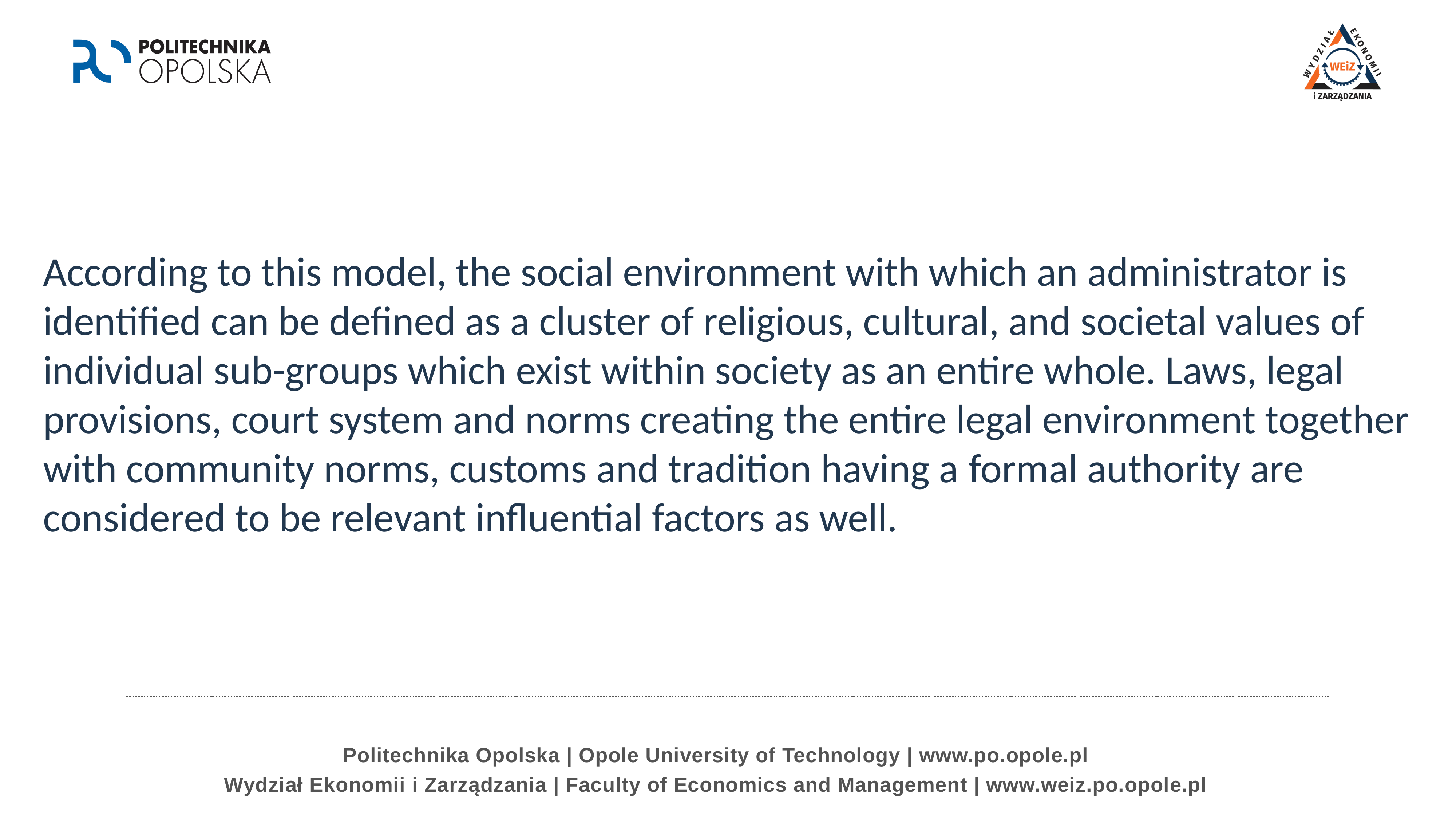

According to this model, the social environment with which an administrator is identified can be defined as a cluster of religious, cultural, and societal values of individual sub-groups which exist within society as an entire whole. Laws, legal provisions, court system and norms creating the entire legal environment together with community norms, customs and tradition having a formal authority are considered to be relevant influential factors as well.